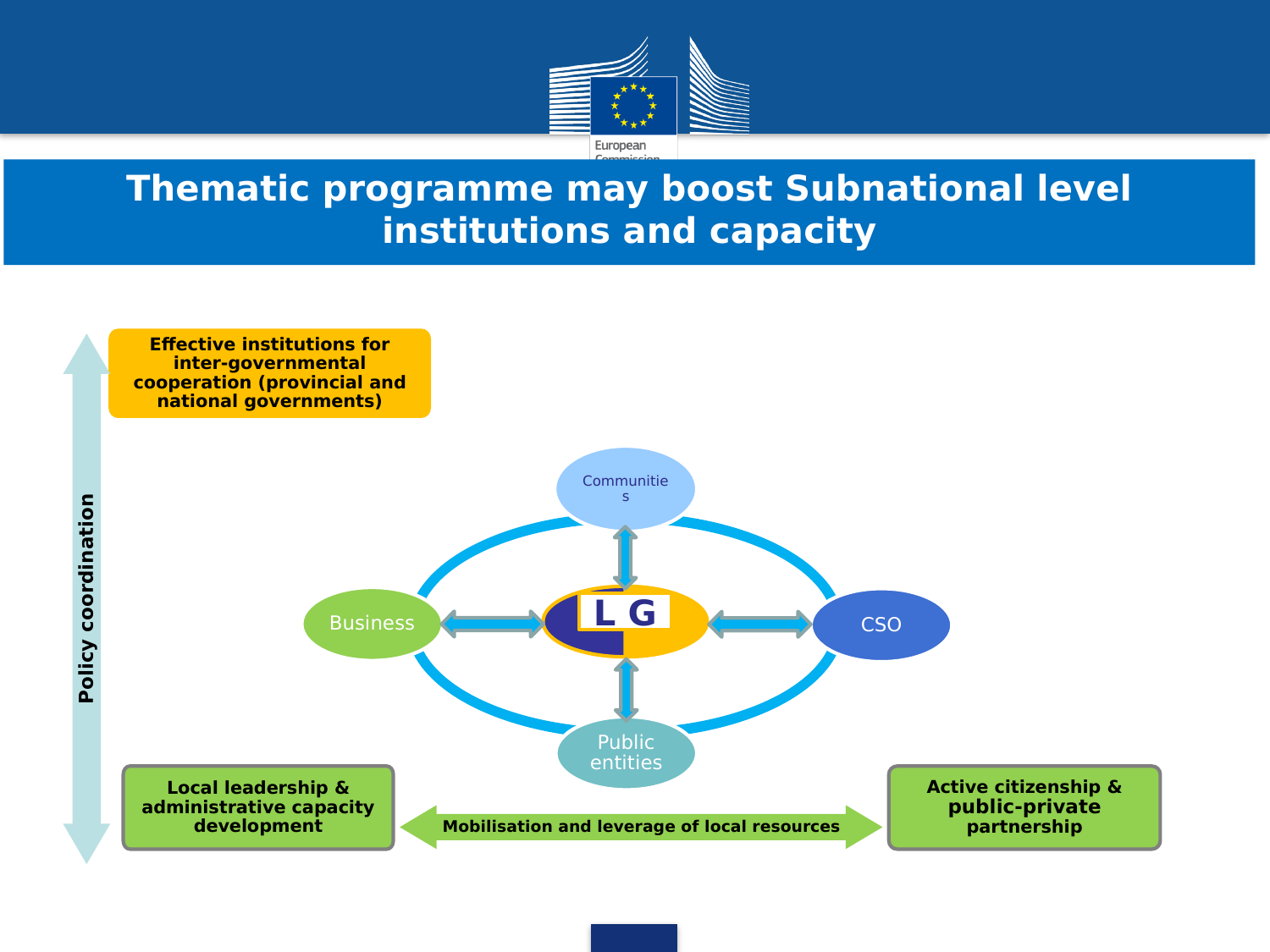

Thematic programme may boost Subnational level institutions and capacity
Effective institutions for inter-governmental cooperation (provincial and national governments)
Communities

Policy coordination

L G
Business
CSO

Public entities
Local leadership & administrative capacity development
Active citizenship & public-private partnership
Mobilisation and leverage of local resources